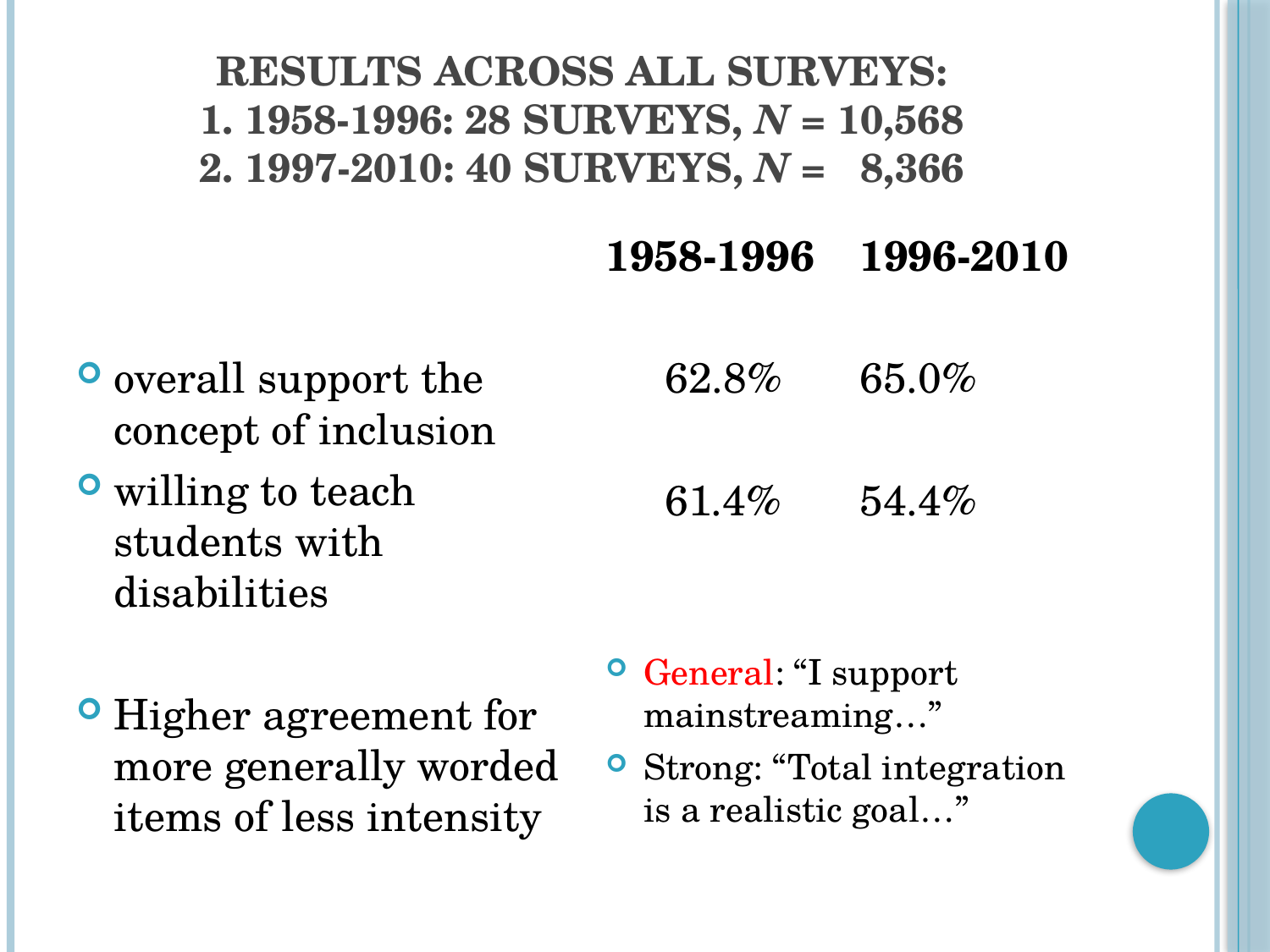

# Results Across all Surveys: 1. 1958-1996: 28 surveys, n = 10,568 2. 1997-2010: 40 surveys, n =   8,366

overall support the concept of inclusion
willing to teach students with disabilities

Higher agreement for more generally worded items of less intensity

1958-1996	1996-2010

     62.8%	65.0%

     61.4%	54.4%

General: “I support mainstreaming…”
Strong: “Total integration is a realistic goal…”